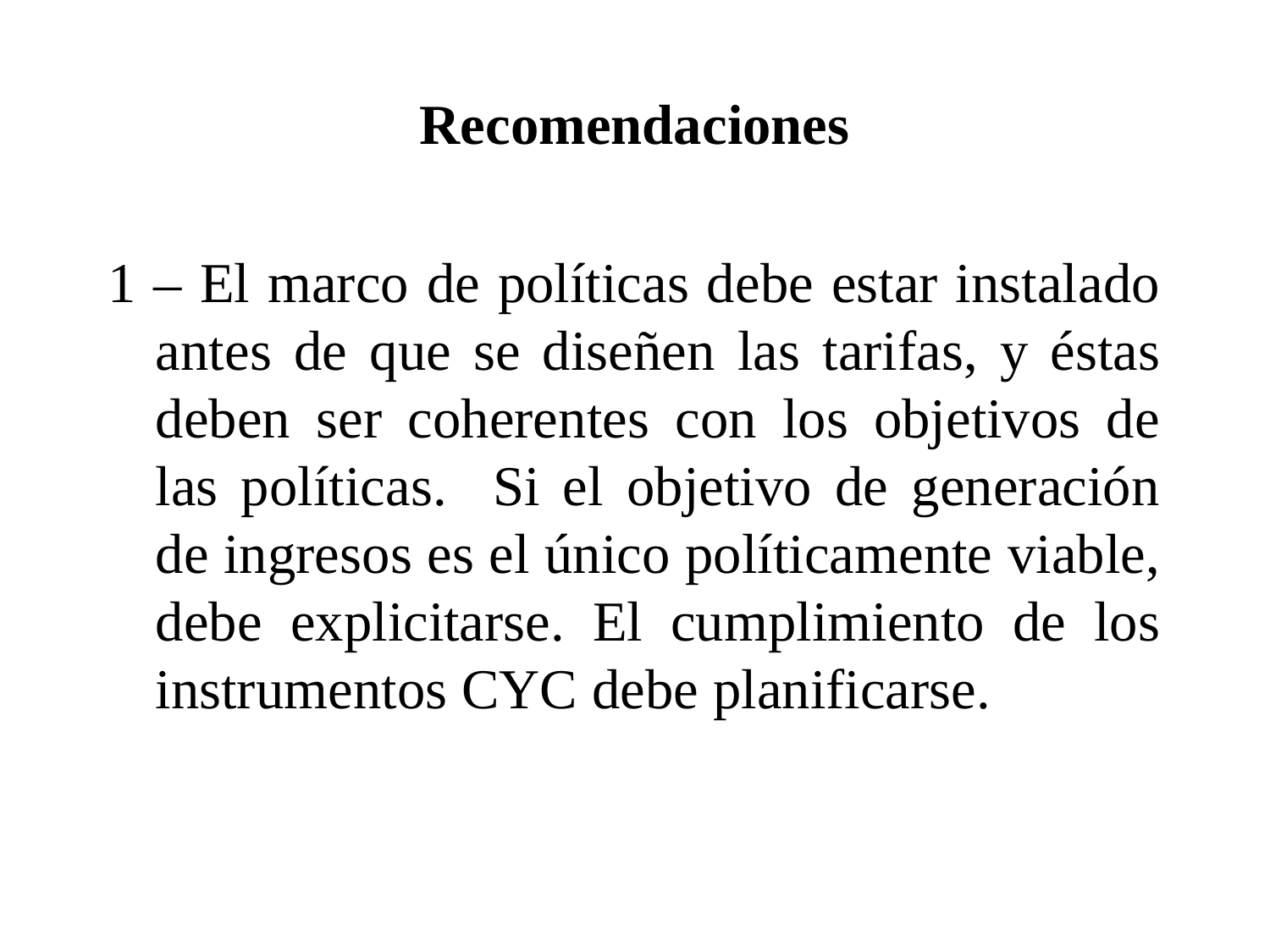

# Recomendaciones

1 – El marco de políticas debe estar instalado antes de que se diseñen las tarifas, y éstas deben ser coherentes con los objetivos de las políticas.  Si el objetivo de generación de ingresos es el único políticamente viable, debe explicitarse. El cumplimiento de los instrumentos CYC debe planificarse.